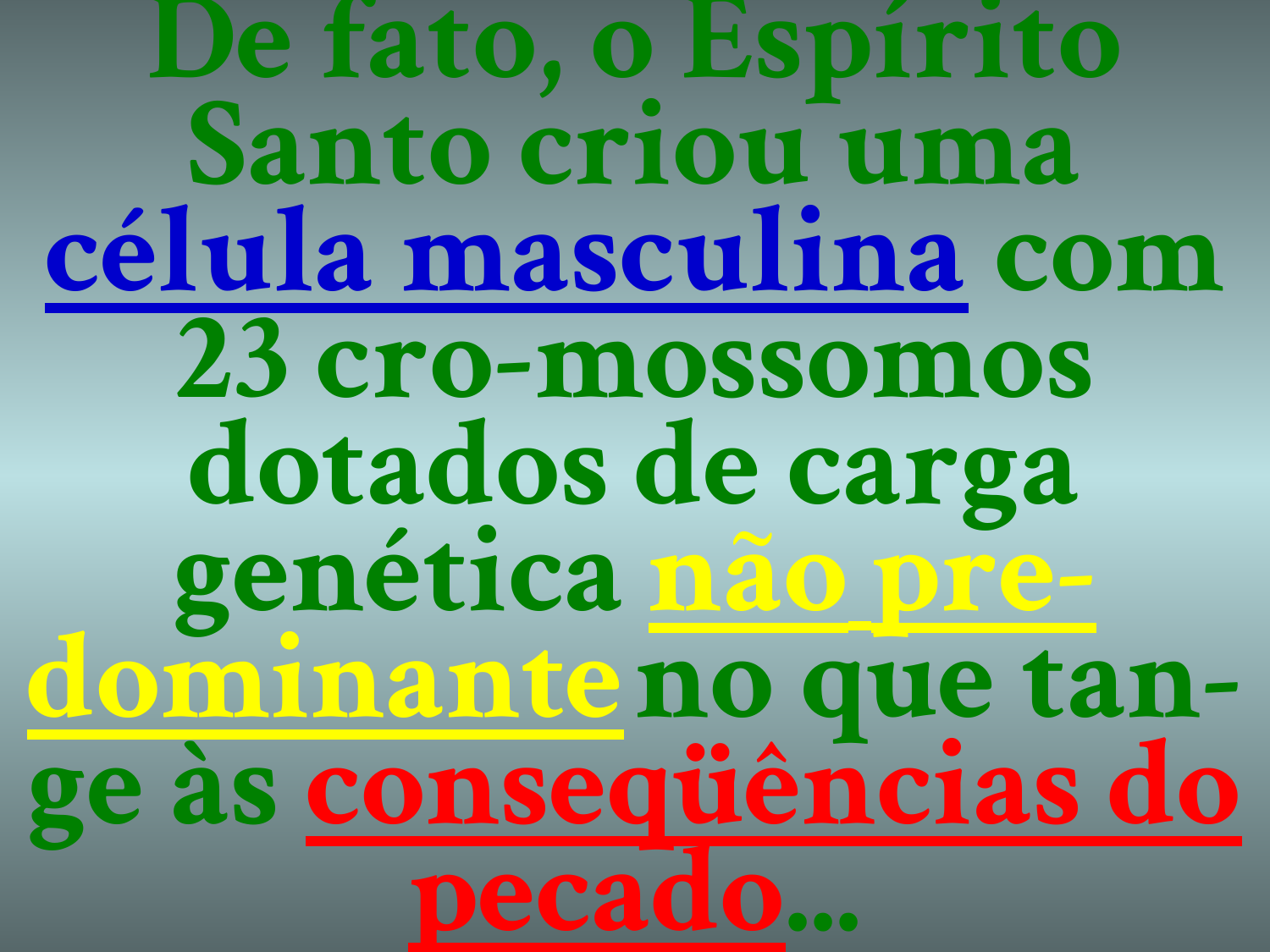

# De fato, o Espírito Santo criou uma célula masculina com 23 cro-mossomos dotados de carga genética não pre-dominante no que tan-ge às conseqüências do pecado...